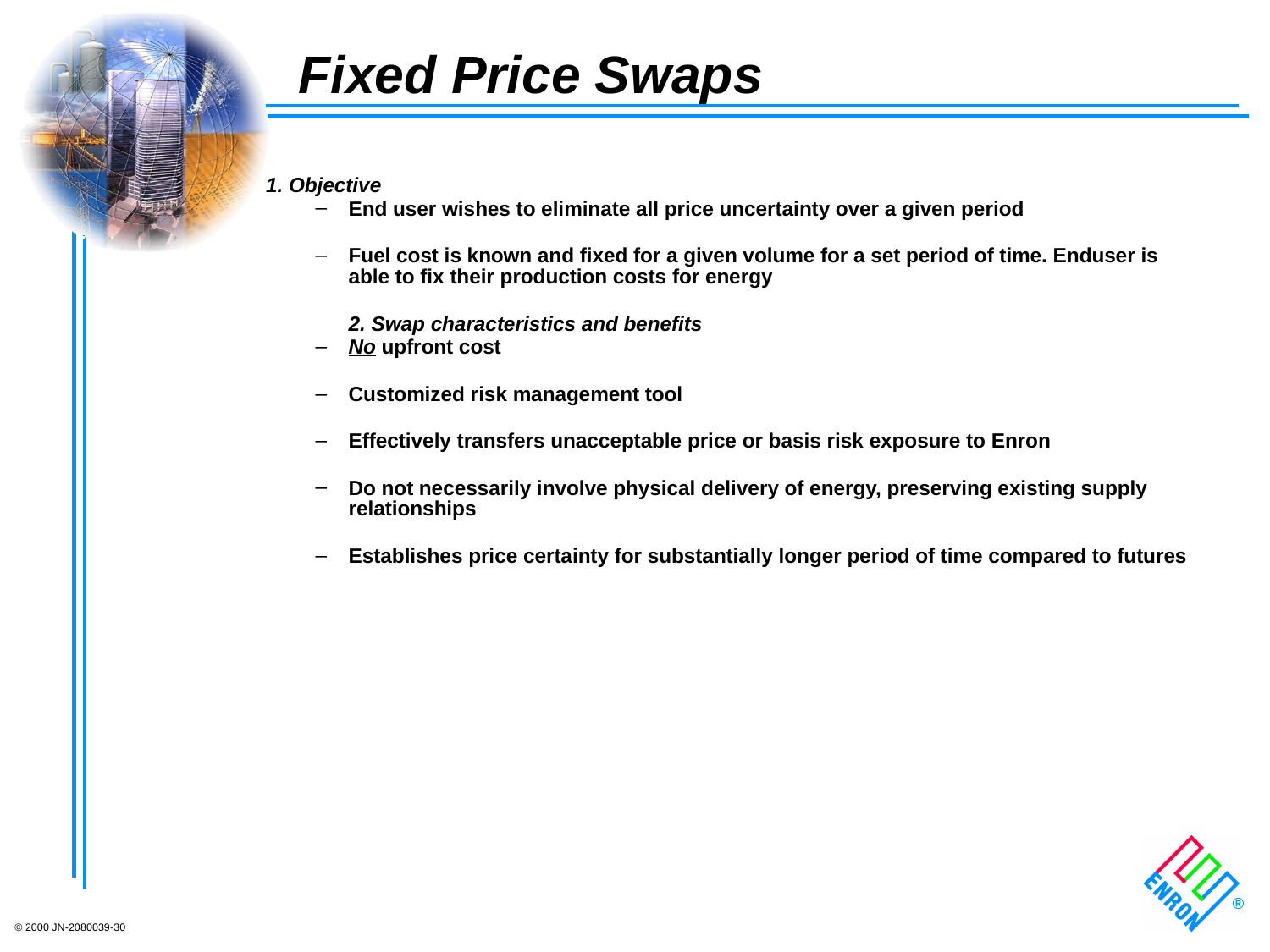

# Fixed Price Swaps
1. Objective
End user wishes to eliminate all price uncertainty over a given period

Fuel cost is known and fixed for a given volume for a set period of time. Enduser is able to fix their production costs for energy

2. Swap characteristics and benefits
No upfront cost

Customized risk management tool

Effectively transfers unacceptable price or basis risk exposure to Enron

Do not necessarily involve physical delivery of energy, preserving existing supply relationships

Establishes price certainty for substantially longer period of time compared to futures